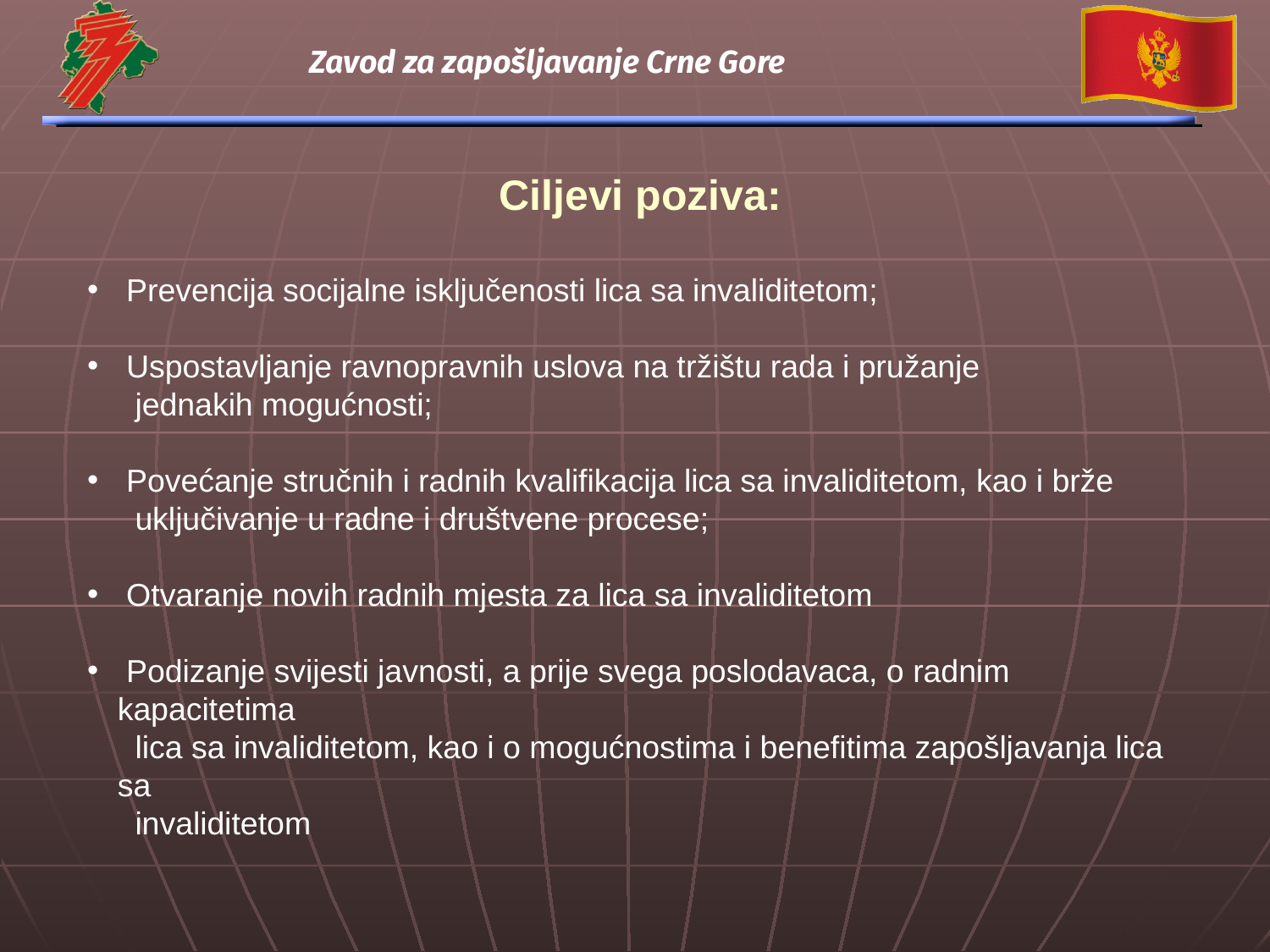

Ciljevi poziva:

 Prevencija socijalne isključenosti lica sa invaliditetom;

 Uspostavljanje ravnopravnih uslova na tržištu rada i pružanje
  jednakih mogućnosti;

 Povećanje stručnih i radnih kvalifikacija lica sa invaliditetom, kao i brže
  uključivanje u radne i društvene procese;

 Otvaranje novih radnih mjesta za lica sa invaliditetom

 Podizanje svijesti javnosti, a prije svega poslodavaca, o radnim kapacitetima
  lica sa invaliditetom, kao i o mogućnostima i benefitima zapošljavanja lica sa
  invaliditetom